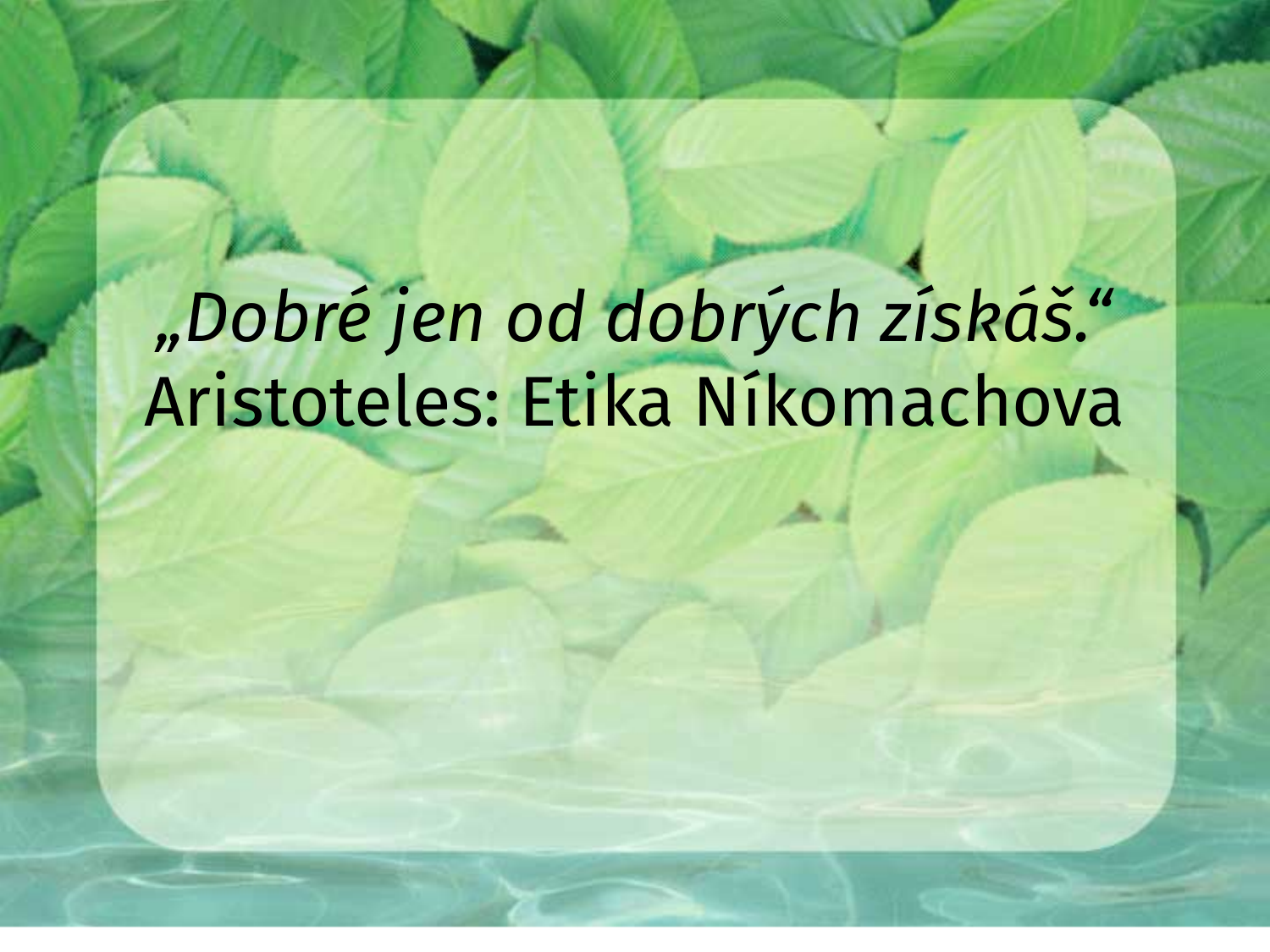

# „Dobré jen od dobrých získáš.“ Aristoteles: Etika Níkomachova